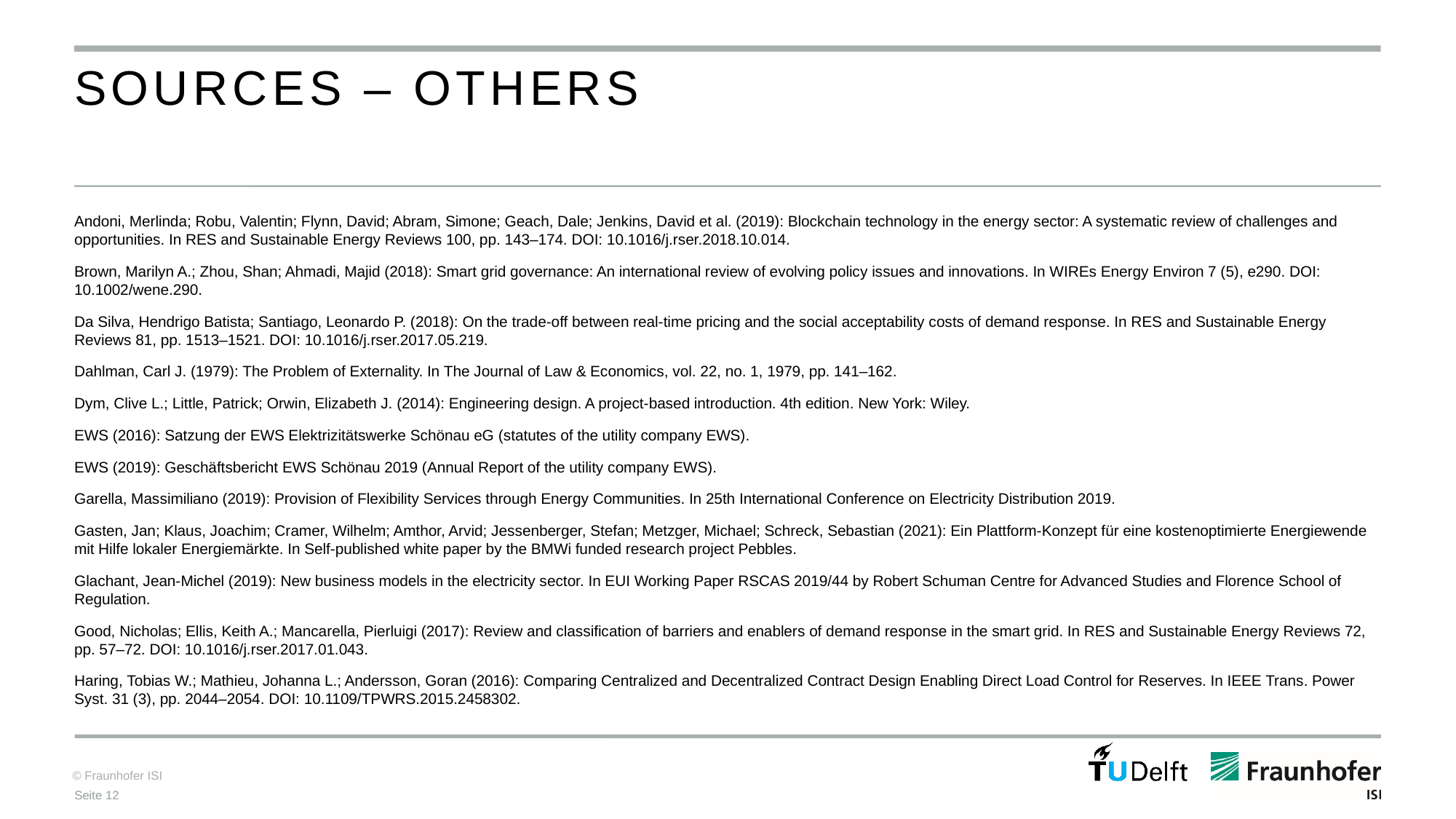

# Sources – others
Andoni, Merlinda; Robu, Valentin; Flynn, David; Abram, Simone; Geach, Dale; Jenkins, David et al. (2019): Blockchain technology in the energy sector: A systematic review of challenges and opportunities. In RES and Sustainable Energy Reviews 100, pp. 143–174. DOI: 10.1016/j.rser.2018.10.014.
Brown, Marilyn A.; Zhou, Shan; Ahmadi, Majid (2018): Smart grid governance: An international review of evolving policy issues and innovations. In WIREs Energy Environ 7 (5), e290. DOI: 10.1002/wene.290.
Da Silva, Hendrigo Batista; Santiago, Leonardo P. (2018): On the trade-off between real-time pricing and the social acceptability costs of demand response. In RES and Sustainable Energy Reviews 81, pp. 1513–1521. DOI: 10.1016/j.rser.2017.05.219.
Dahlman, Carl J. (1979): The Problem of Externality. In The Journal of Law & Economics, vol. 22, no. 1, 1979, pp. 141–162.
Dym, Clive L.; Little, Patrick; Orwin, Elizabeth J. (2014): Engineering design. A project-based introduction. 4th edition. New York: Wiley.
EWS (2016): Satzung der EWS Elektrizitätswerke Schönau eG (statutes of the utility company EWS).
EWS (2019): Geschäftsbericht EWS Schönau 2019 (Annual Report of the utility company EWS).
Garella, Massimiliano (2019): Provision of Flexibility Services through Energy Communities. In 25th International Conference on Electricity Distribution 2019.
Gasten, Jan; Klaus, Joachim; Cramer, Wilhelm; Amthor, Arvid; Jessenberger, Stefan; Metzger, Michael; Schreck, Sebastian (2021): Ein Plattform-Konzept für eine kostenoptimierte Energiewende mit Hilfe lokaler Energiemärkte. In Self-published white paper by the BMWi funded research project Pebbles.
Glachant, Jean-Michel (2019): New business models in the electricity sector. In EUI Working Paper RSCAS 2019/44 by Robert Schuman Centre for Advanced Studies and Florence School of Regulation.
Good, Nicholas; Ellis, Keith A.; Mancarella, Pierluigi (2017): Review and classification of barriers and enablers of demand response in the smart grid. In RES and Sustainable Energy Reviews 72, pp. 57–72. DOI: 10.1016/j.rser.2017.01.043.
Haring, Tobias W.; Mathieu, Johanna L.; Andersson, Goran (2016): Comparing Centralized and Decentralized Contract Design Enabling Direct Load Control for Reserves. In IEEE Trans. Power Syst. 31 (3), pp. 2044–2054. DOI: 10.1109/TPWRS.2015.2458302.